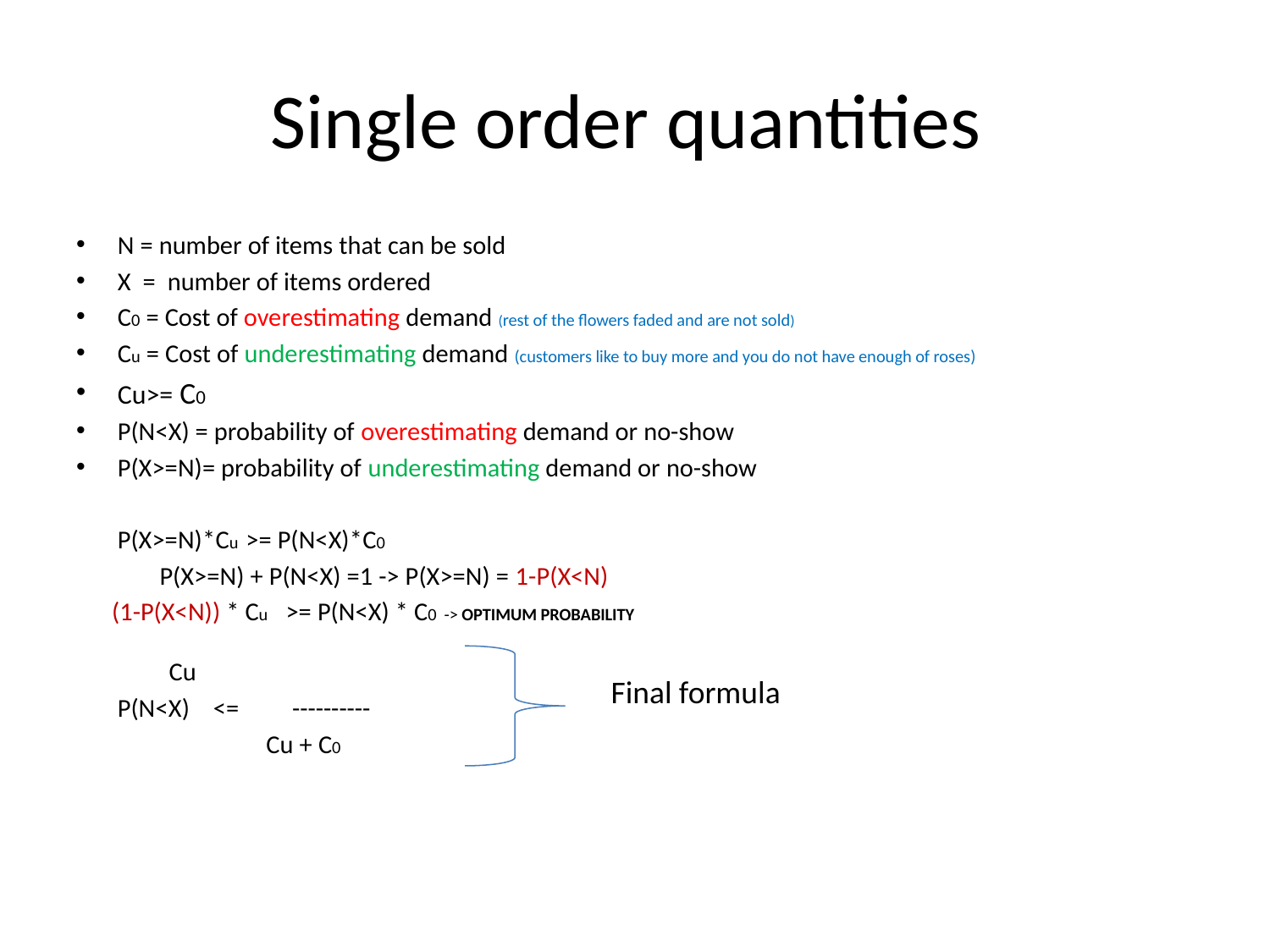

# Single order quantities
N = number of items that can be sold
X  =  number of items ordered
C0 = Cost of overestimating demand (rest of the flowers faded and are not sold)
Cu = Cost of underestimating demand (customers like to buy more and you do not have enough of roses)
Cu>= C0
P(N<X) = probability of overestimating demand or no-show
P(X>=N)= probability of underestimating demand or no-show

       P(X>=N)*Cu  >= P(N<X)*C0
	 P(X>=N) + P(N<X) =1 -> P(X>=N) = 1-P(X<N)
      (1-P(X<N)) * Cu   >= P(N<X) * C0  -> OPTIMUM PROBABILITY

		    Cu
       P(N<X)    <=         ----------
 	                   Cu + C0

Final formula